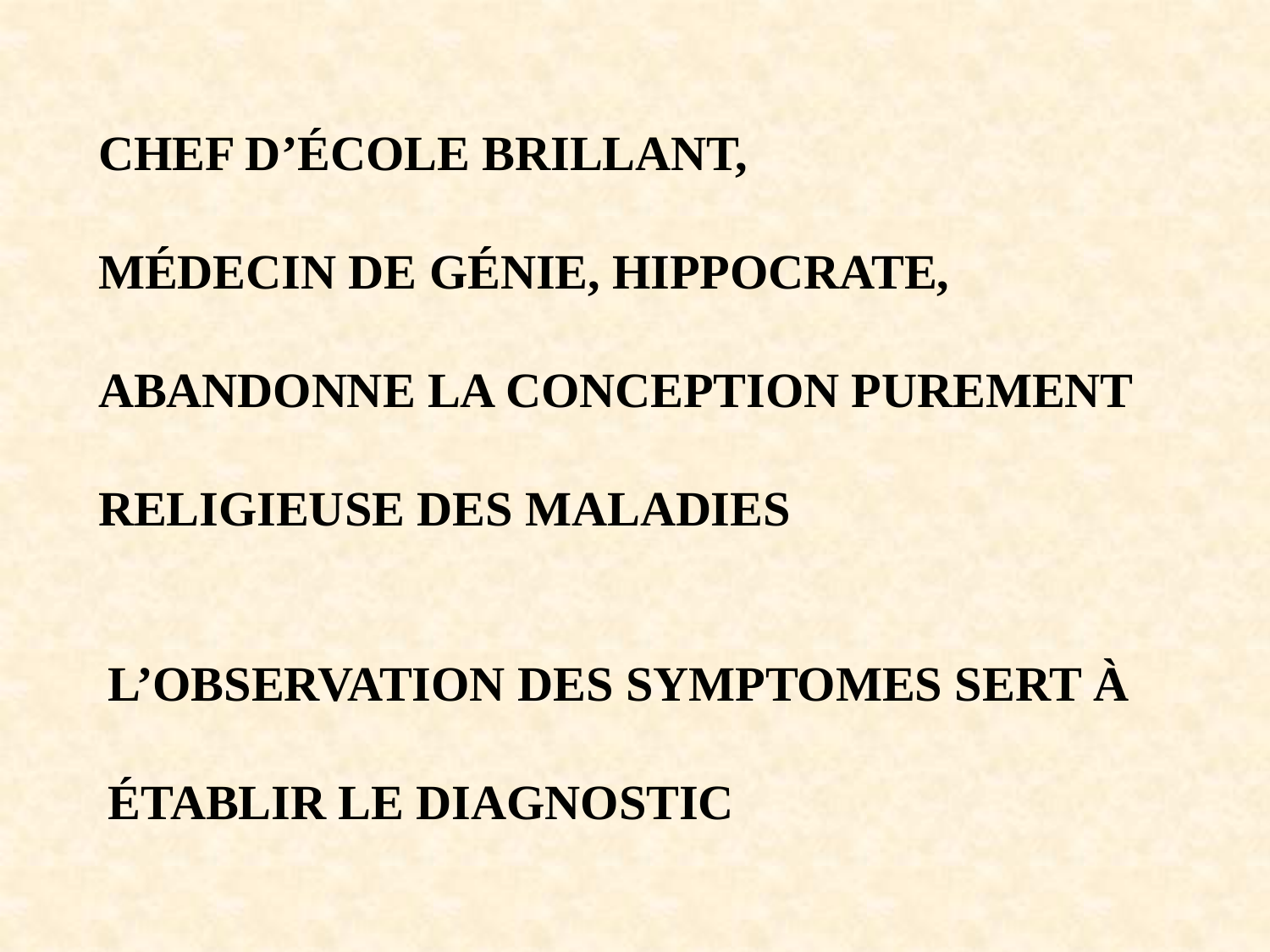

CHEF D’ÉCOLE BRILLANT,

MÉDECIN DE GÉNIE, HIPPOCRATE,

ABANDONNE LA CONCEPTION PUREMENT

RELIGIEUSE DES MALADIES
L’OBSERVATION DES SYMPTOMES SERT À

ÉTABLIR LE DIAGNOSTIC